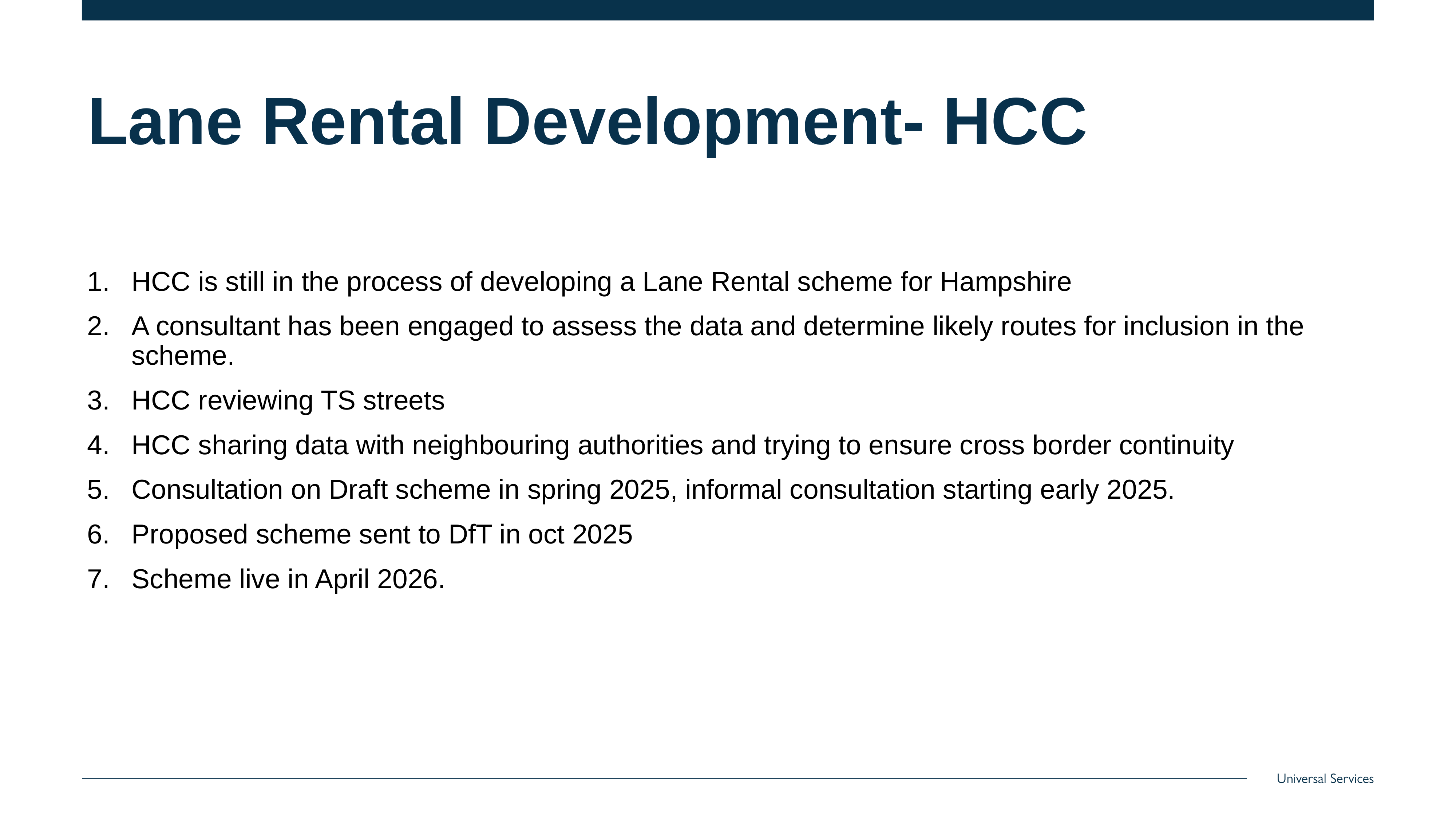

# Lane Rental Development- HCC

HCC is still in the process of developing a Lane Rental scheme for Hampshire
A consultant has been engaged to assess the data and determine likely routes for inclusion in the scheme.
HCC reviewing TS streets
HCC sharing data with neighbouring authorities and trying to ensure cross border continuity
Consultation on Draft scheme in spring 2025, informal consultation starting early 2025.
Proposed scheme sent to DfT in oct 2025
Scheme live in April 2026.